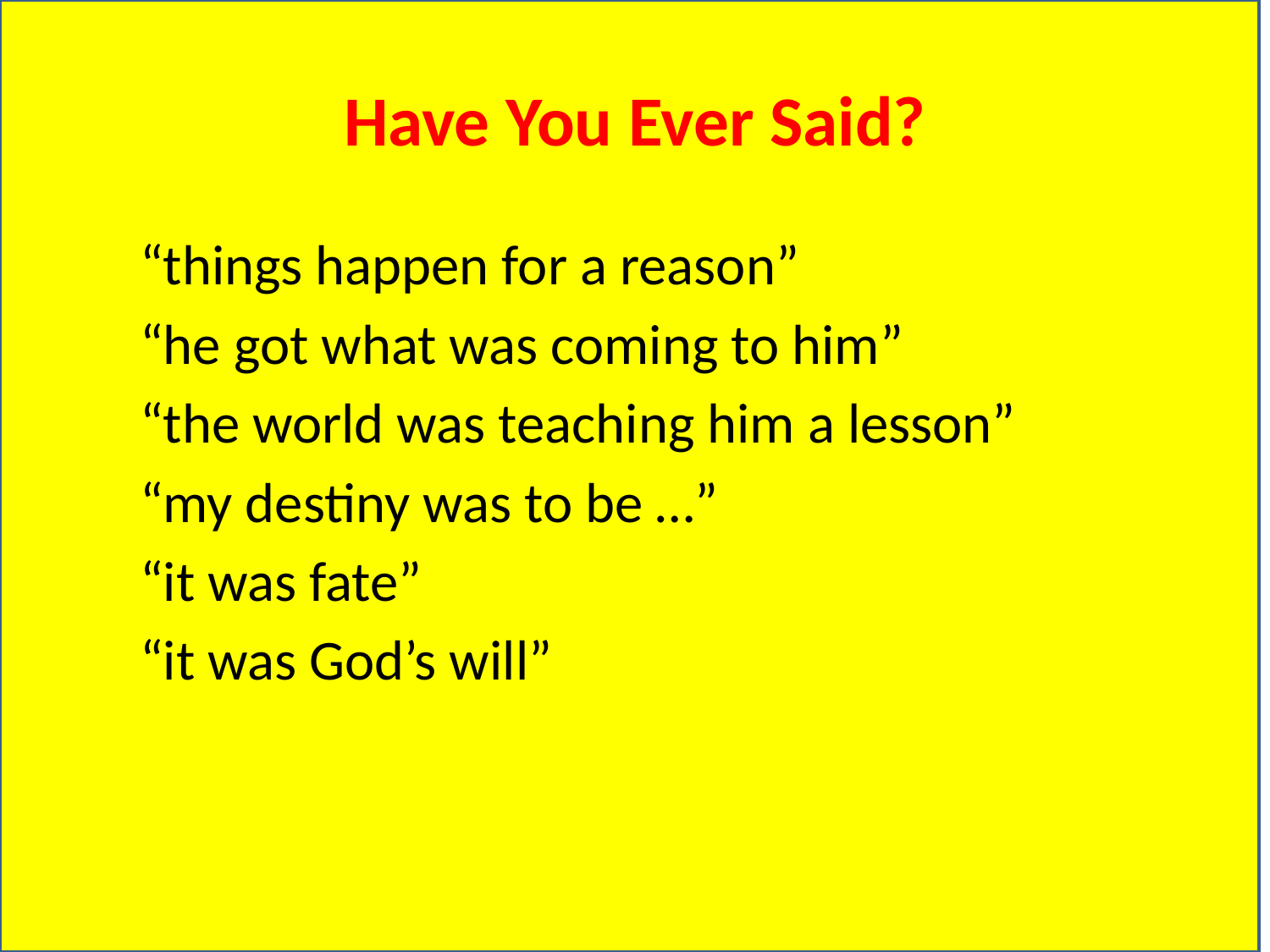

# Have You Ever Said?
“things happen for a reason”
“he got what was coming to him”
“the world was teaching him a lesson”
“my destiny was to be …”
“it was fate”
“it was God’s will”